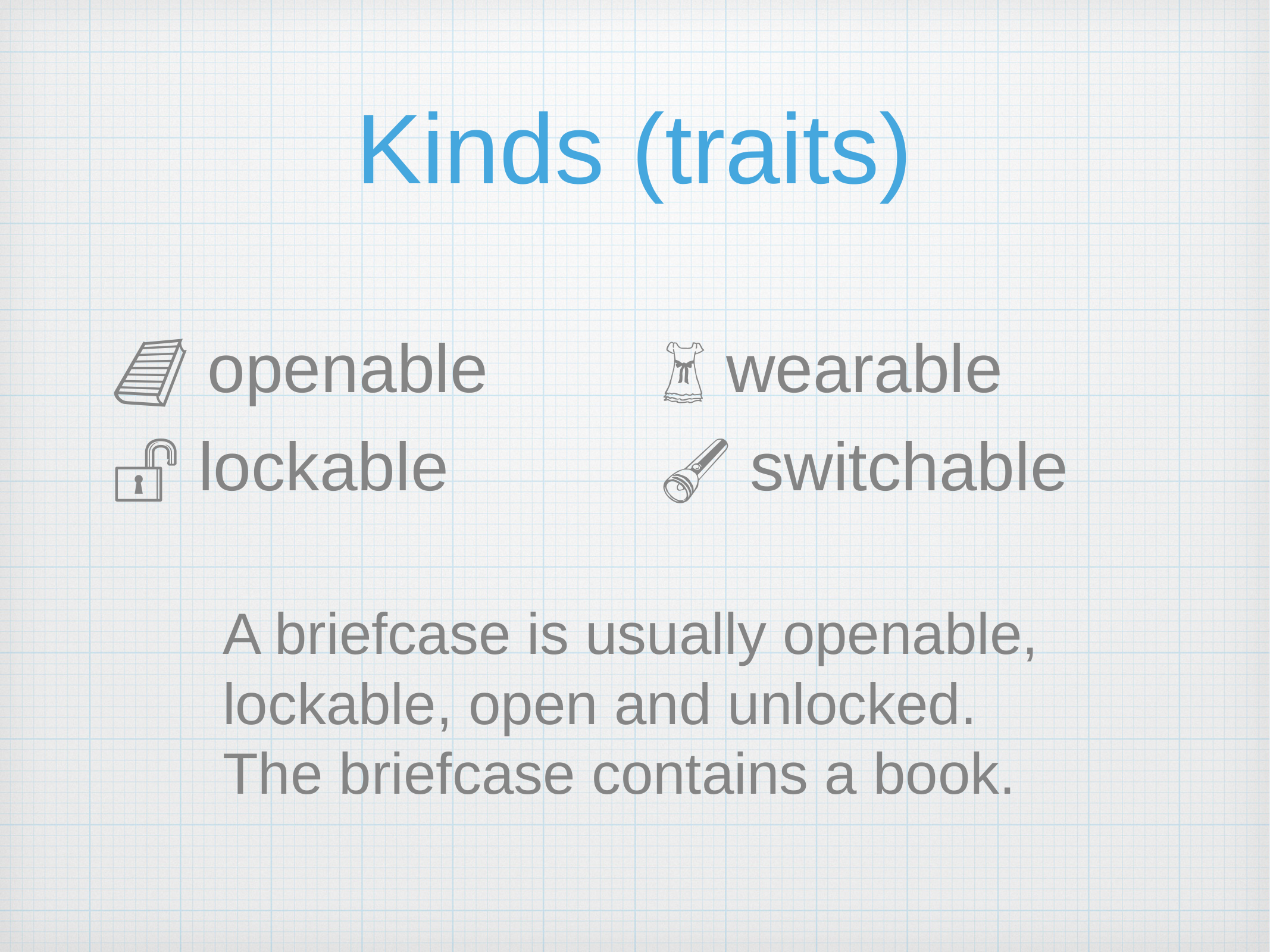

# Kinds (traits)
📘 openable
🔓 lockable
👗 wearable
🔦 switchable
A briefcase is usually openable, lockable, open and unlocked. The briefcase contains a book.